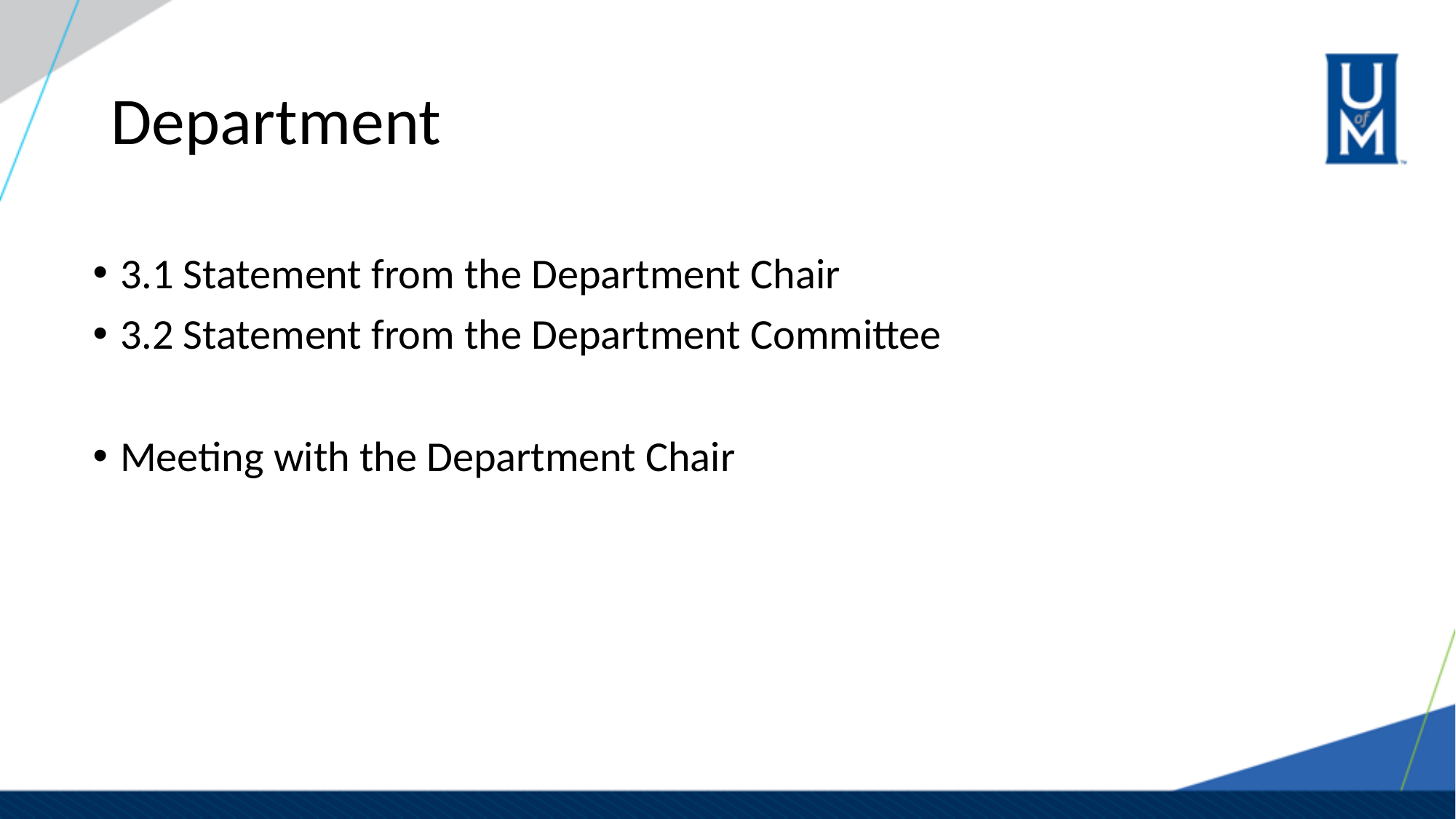

# Department
3.1 Statement from the Department Chair
3.2 Statement from the Department Committee

Meeting with the Department Chair